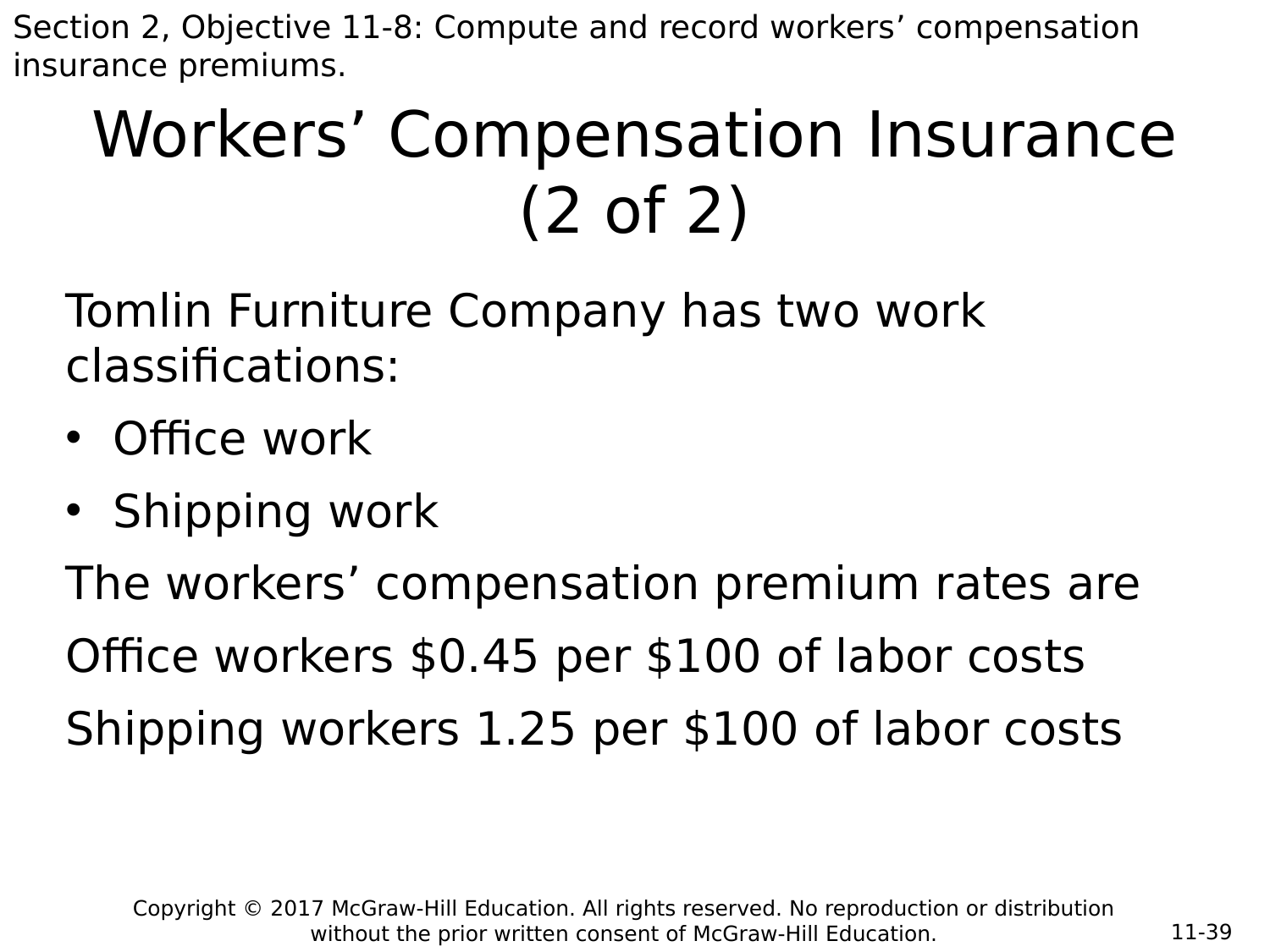

Section 2, Objective 11-8: Compute and record workers’ compensation insurance premiums.
# Workers’ Compensation Insurance (2 of 2)
Tomlin Furniture Company has two work classifications:
Office work
Shipping work
The workers’ compensation premium rates are
Office workers $0.45 per $100 of labor costs
Shipping workers 1.25 per $100 of labor costs